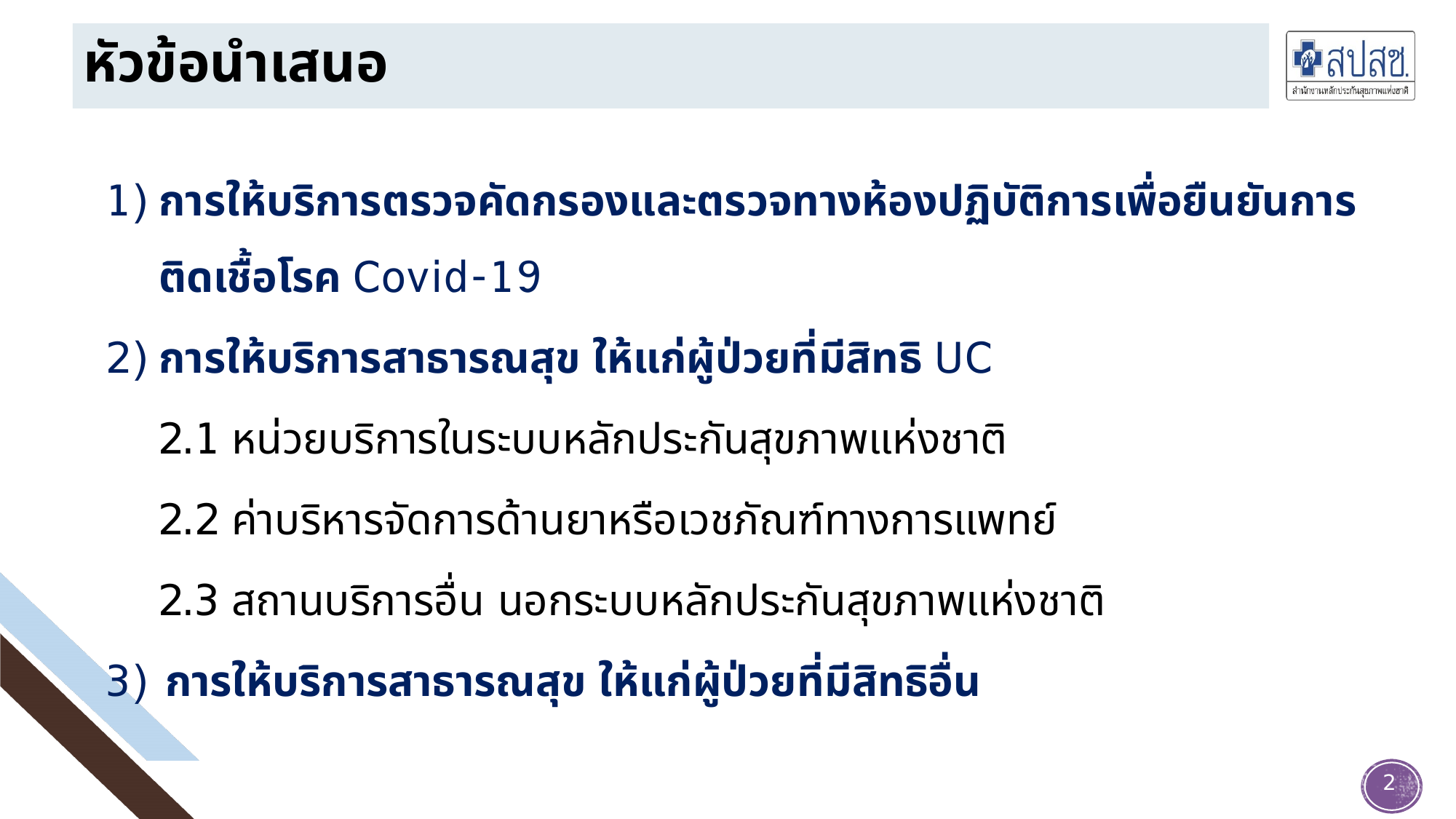

# หัวข้อนำเสนอ
การให้บริการตรวจคัดกรองและตรวจทางห้องปฏิบัติการเพื่อยืนยันการติดเชื้อโรค Covid-19
การให้บริการสาธารณสุข ให้แก่ผู้ป่วยที่มีสิทธิ UC
2.1 หน่วยบริการในระบบหลักประกันสุขภาพแห่งชาติ
2.2 ค่าบริหารจัดการด้านยาหรือเวชภัณฑ์ทางการแพทย์
2.3 สถานบริการอื่น นอกระบบหลักประกันสุขภาพแห่งชาติ
3) การให้บริการสาธารณสุข ให้แก่ผู้ป่วยที่มีสิทธิอื่น

2